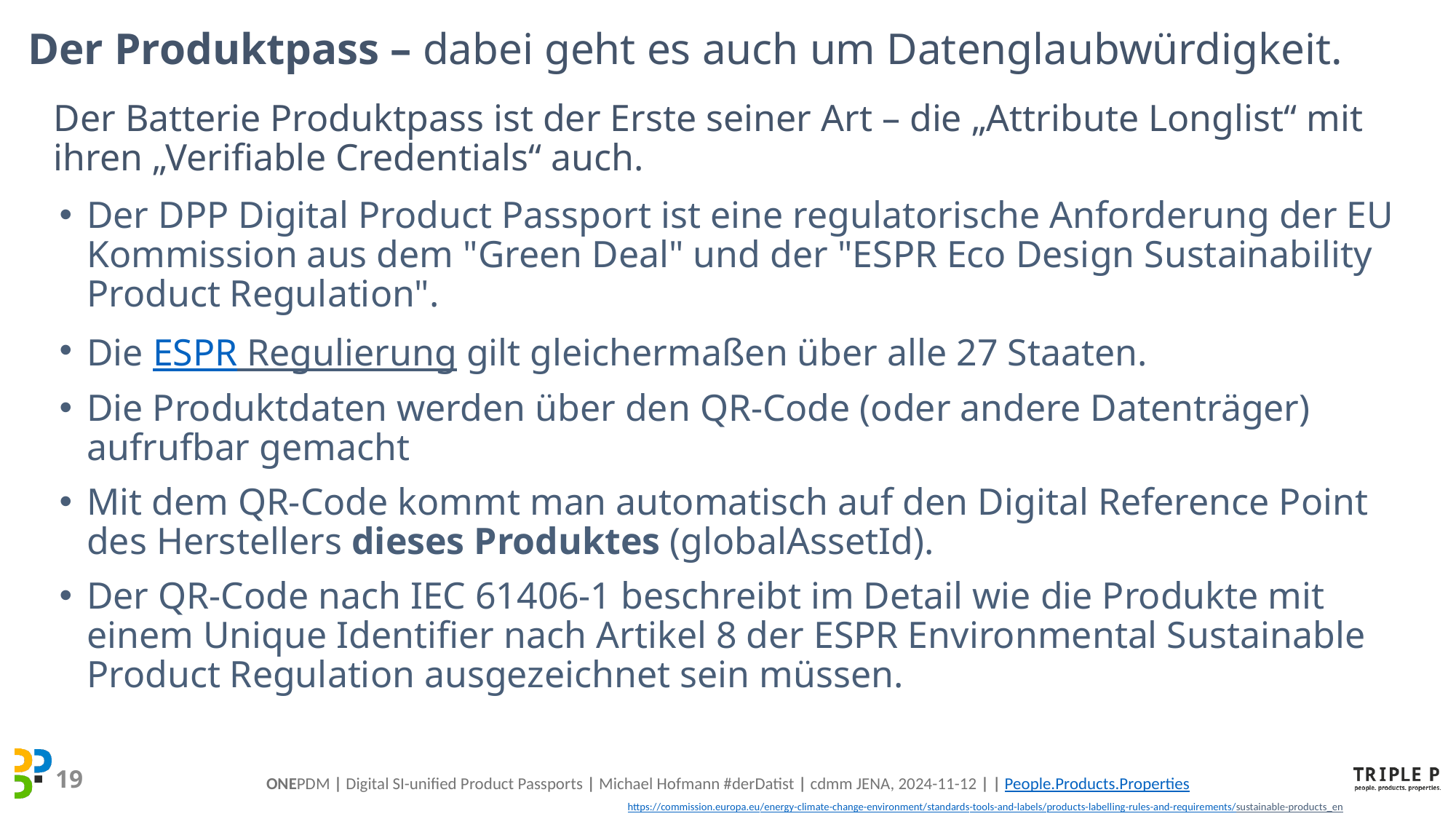

Der Produktpass – dabei geht es auch um Datenglaubwürdigkeit.
Der Batterie Produktpass ist der Erste seiner Art – die „Attribute Longlist“ mit ihren „Verifiable Credentials“ auch.
Der DPP Digital Product Passport ist eine regulatorische Anforderung der EU Kommission aus dem "Green Deal" und der "ESPR Eco Design Sustainability Product Regulation".
Die ESPR Regulierung gilt gleichermaßen über alle 27 Staaten.
Die Produktdaten werden über den QR-Code (oder andere Datenträger) aufrufbar gemacht
Mit dem QR-Code kommt man automatisch auf den Digital Reference Point des Herstellers dieses Produktes (globalAssetId).
Der QR-Code nach IEC 61406-1 beschreibt im Detail wie die Produkte mit einem Unique Identifier nach Artikel 8 der ESPR Environmental Sustainable Product Regulation ausgezeichnet sein müssen.
https://commission.europa.eu/energy-climate-change-environment/standards-tools-and-labels/products-labelling-rules-and-requirements/sustainable-products_en